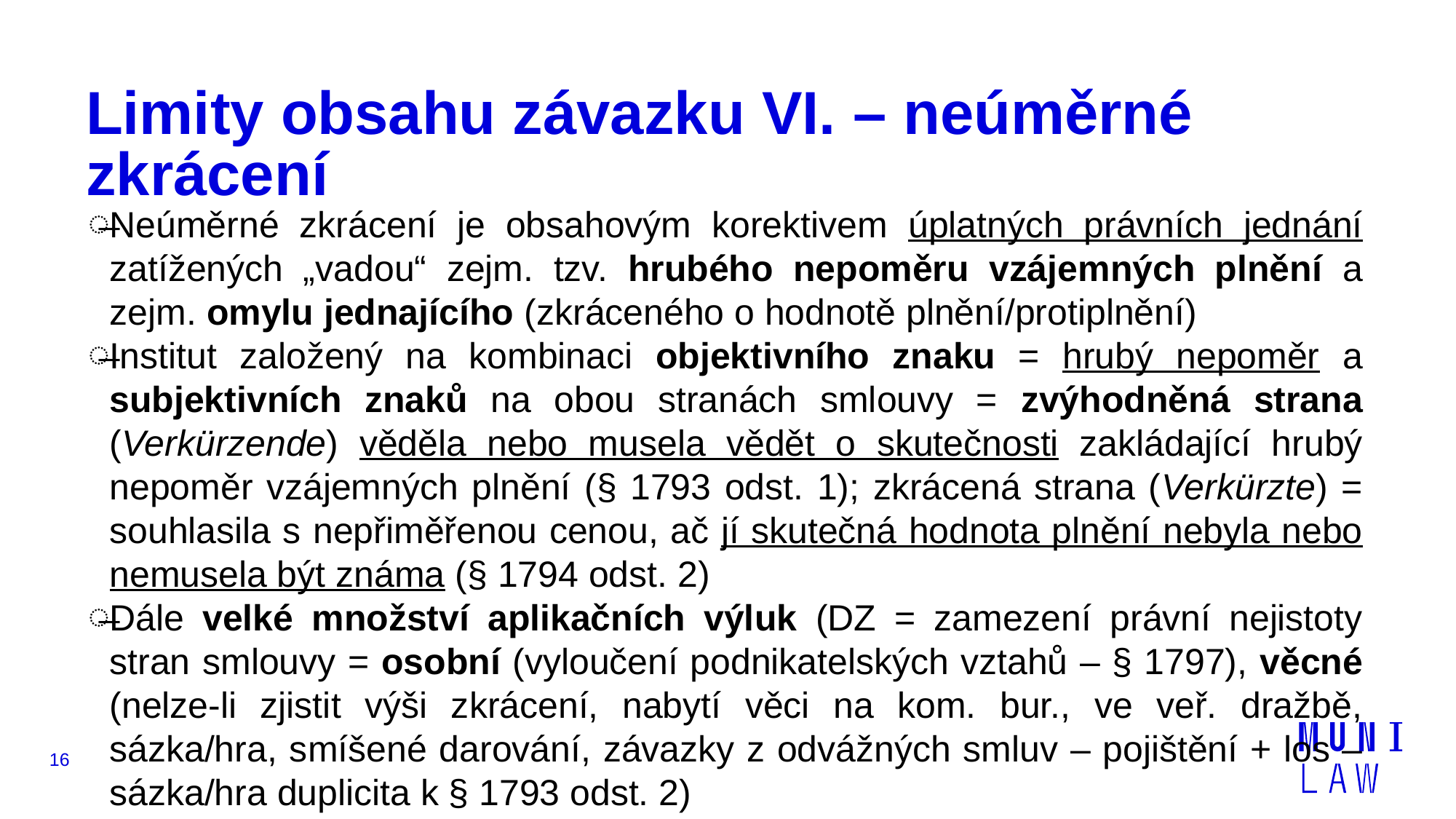

# Limity obsahu závazku VI. – neúměrné zkrácení
Neúměrné zkrácení je obsahovým korektivem úplatných právních jednání zatížených „vadou“ zejm. tzv. hrubého nepoměru vzájemných plnění a zejm. omylu jednajícího (zkráceného o hodnotě plnění/protiplnění)
Institut založený na kombinaci objektivního znaku = hrubý nepoměr a subjektivních znaků na obou stranách smlouvy = zvýhodněná strana (Verkürzende) věděla nebo musela vědět o skutečnosti zakládající hrubý nepoměr vzájemných plnění (§ 1793 odst. 1); zkrácená strana (Verkürzte) = souhlasila s nepřiměřenou cenou, ač jí skutečná hodnota plnění nebyla nebo nemusela být známa (§ 1794 odst. 2)
Dále velké množství aplikačních výluk (DZ = zamezení právní nejistoty stran smlouvy = osobní (vyloučení podnikatelských vztahů – § 1797), věcné (nelze-li zjistit výši zkrácení, nabytí věci na kom. bur., ve veř. dražbě, sázka/hra, smíšené darování, závazky z odvážných smluv – pojištění + los – sázka/hra duplicita k § 1793 odst. 2)
16